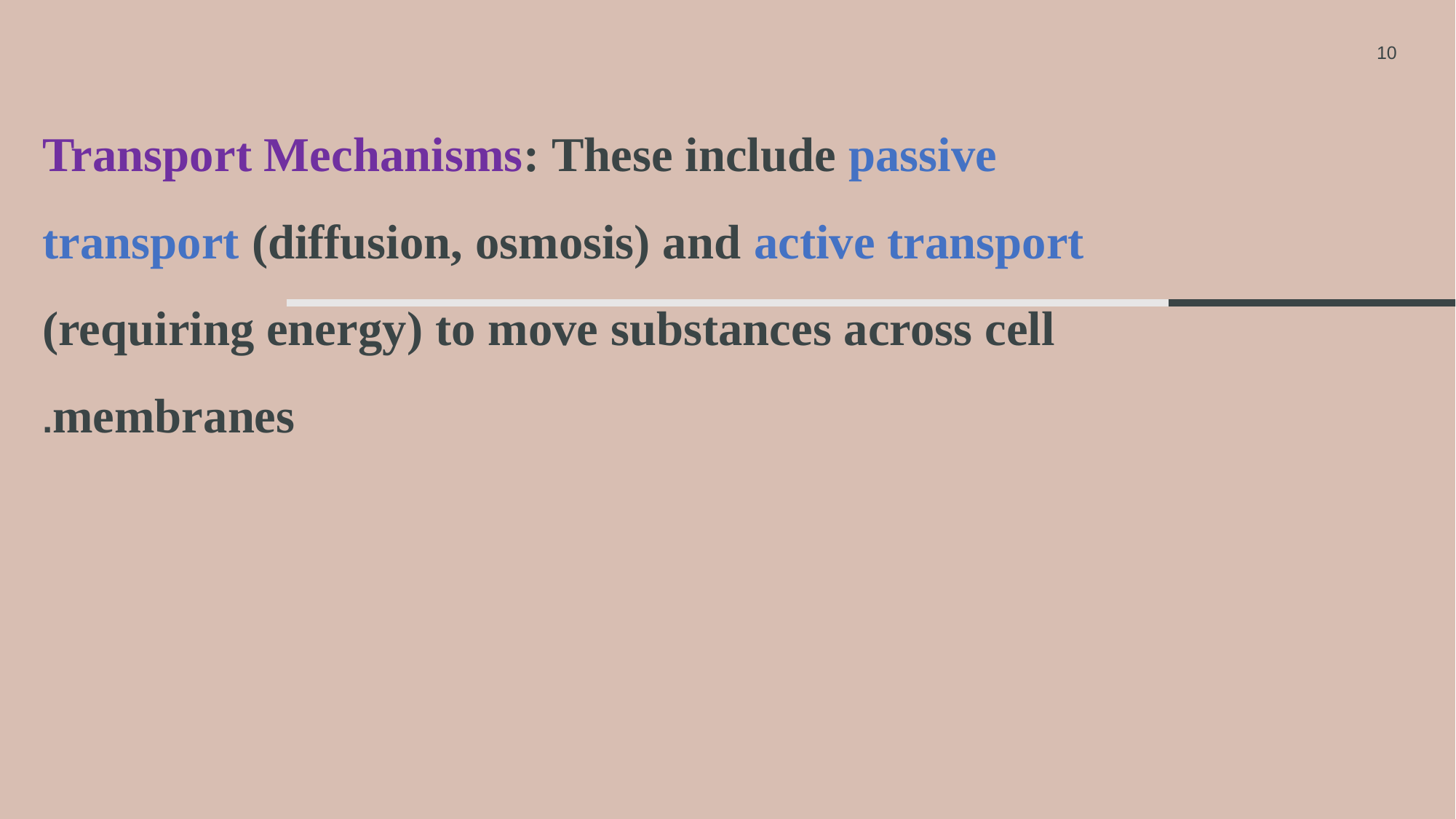

10
Transport Mechanisms: These include passive transport (diffusion, osmosis) and active transport (requiring energy) to move substances across cell membranes.